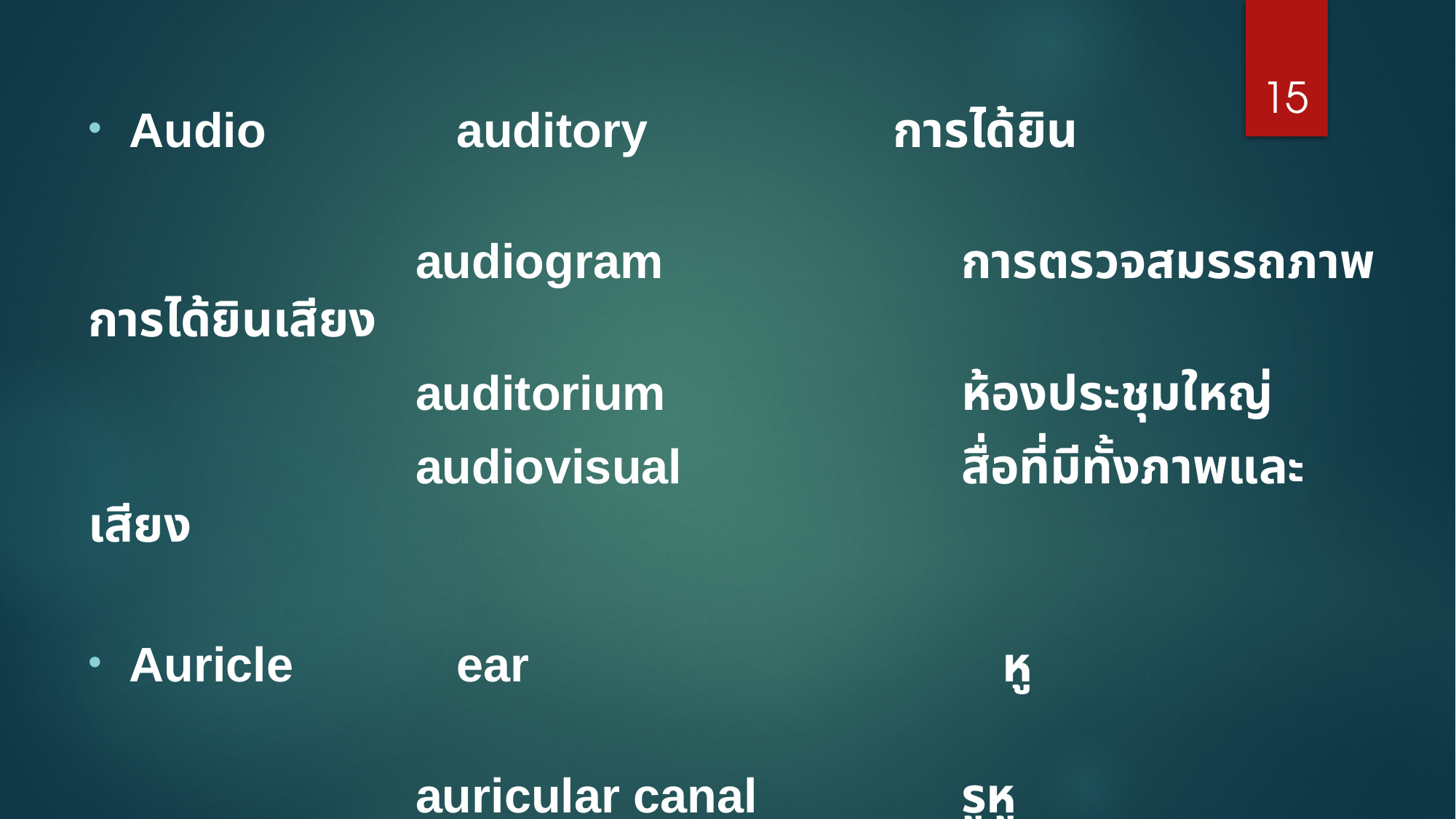

15
Audio		auditory			การได้ยิน
			audiogram			การตรวจสมรรถภาพการได้ยินเสียง
			auditorium			ห้องประชุมใหญ่
			audiovisual			สื่อที่มีทั้งภาพและเสียง

Auricle		ear					หู
			auricular canal 		รูหู
			preauricular area		บริเวณส่วนหน้าของใบหู